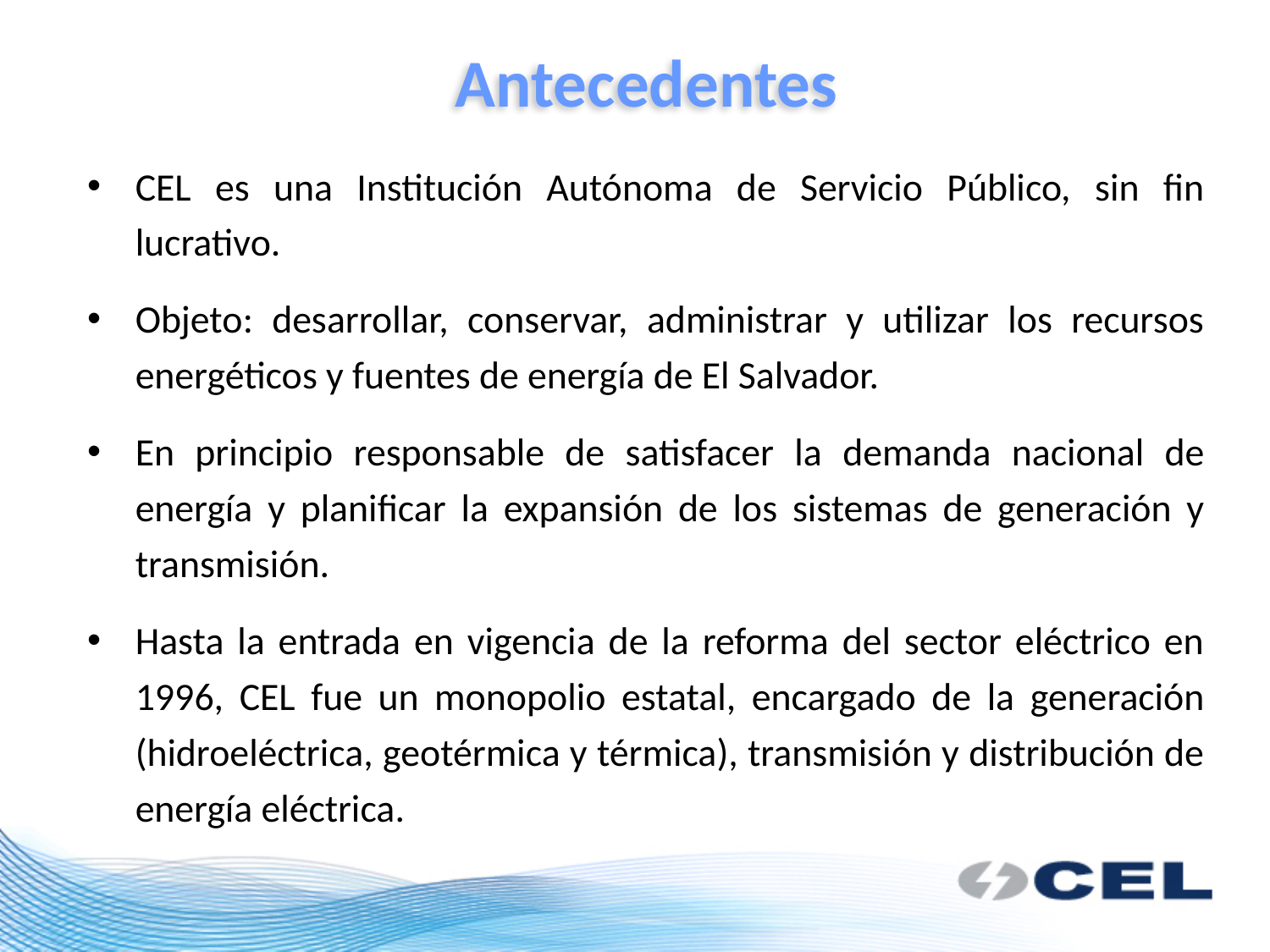

# Antecedentes
CEL es una Institución Autónoma de Servicio Público, sin fin lucrativo.
Objeto: desarrollar, conservar, administrar y utilizar los recursos energéticos y fuentes de energía de El Salvador.
En principio responsable de satisfacer la demanda nacional de energía y planificar la expansión de los sistemas de generación y transmisión.
Hasta la entrada en vigencia de la reforma del sector eléctrico en 1996, CEL fue un monopolio estatal, encargado de la generación (hidroeléctrica, geotérmica y térmica), transmisión y distribución de energía eléctrica.